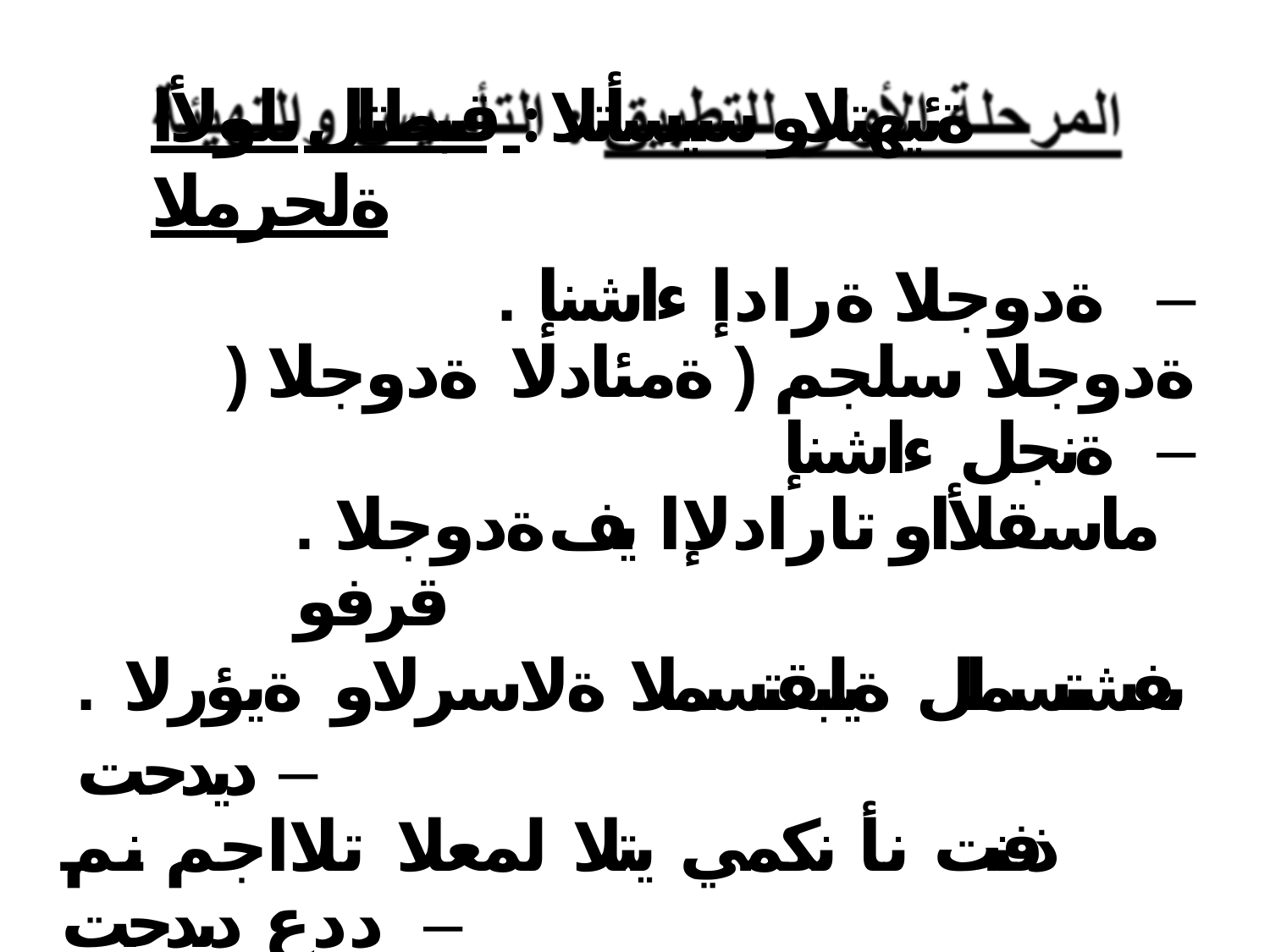

ةئيهتلاو سيسأتلا : قيبطتلل ىلولأا ةلحرملا
. ةدوجلا ةرادإ ءاشنإ   –
) ةدوجلا سلجم ( ةمئادلا  ةدوجلا ةنجل  ءاشنإ  –
. ماسقلأاو تارادلإا يف ةدوجلا قرفو
. ىفشتسملل       ةيلبقتسملا    ةلاسرلاو  ةيؤرلا  ديدحت –
ذفنت                                          نأ نكمي  يتلا   لمعلا  تلااجم نم ددع ديدحت  –
.ةدوجلا ةرادإ عيراشم اهب
. ماسقلأا  يف                ةدوجلا نيسحت     عيراشم  ديدحت   –
يف                   هقيبطت      ةيمهأو ةدوجلا موهفم رشن      –
. ةيحصلا تاسسؤملاو تايفشتسملا
جمارب قيبطتب ءدبلل ىفشتسملا يفظوم ةئيهت –